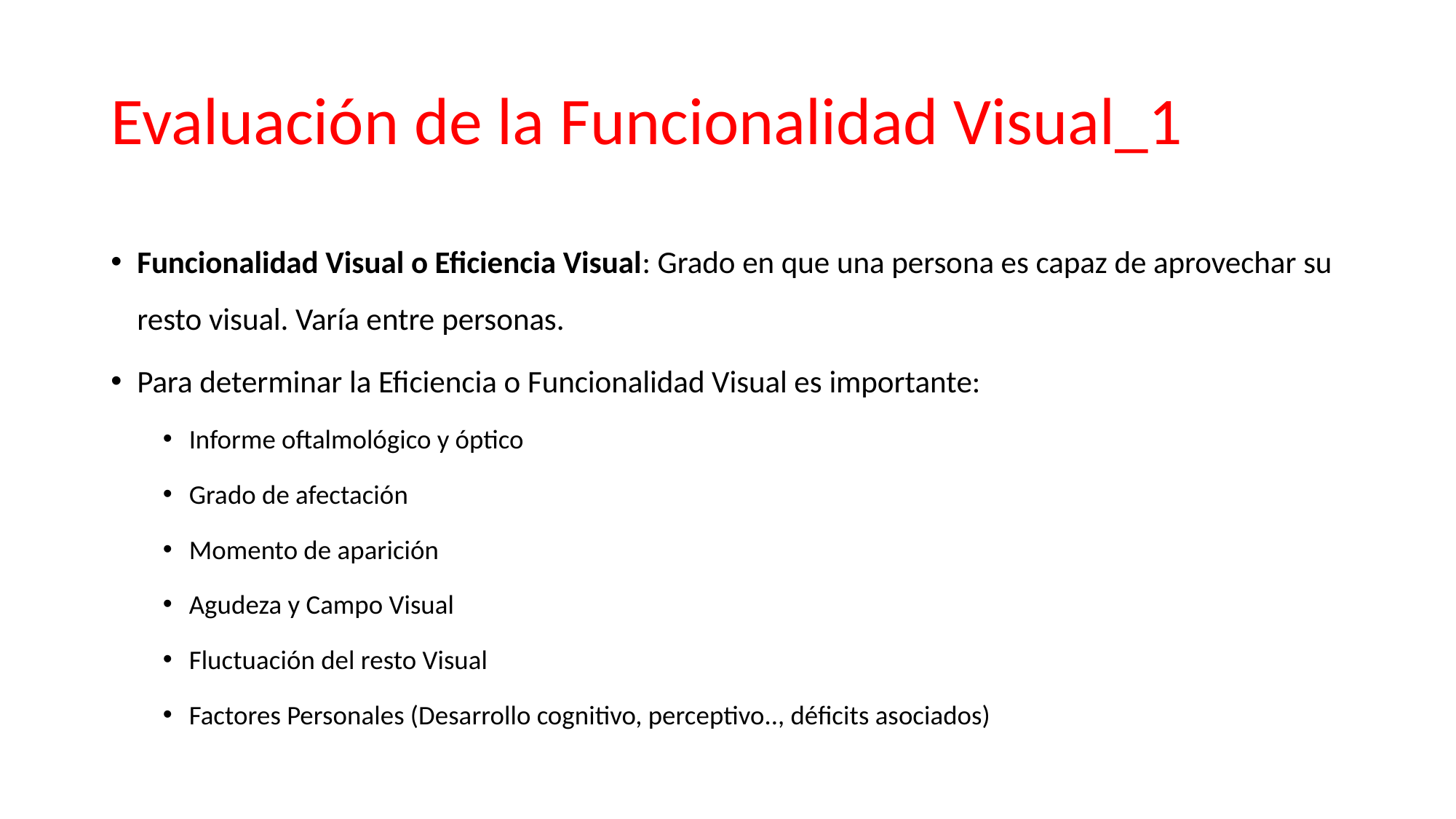

# Evaluación de la Funcionalidad Visual_1
Funcionalidad Visual o Eficiencia Visual: Grado en que una persona es capaz de aprovechar su resto visual. Varía entre personas.
Para determinar la Eficiencia o Funcionalidad Visual es importante:
Informe oftalmológico y óptico
Grado de afectación
Momento de aparición
Agudeza y Campo Visual
Fluctuación del resto Visual
Factores Personales (Desarrollo cognitivo, perceptivo.., déficits asociados)